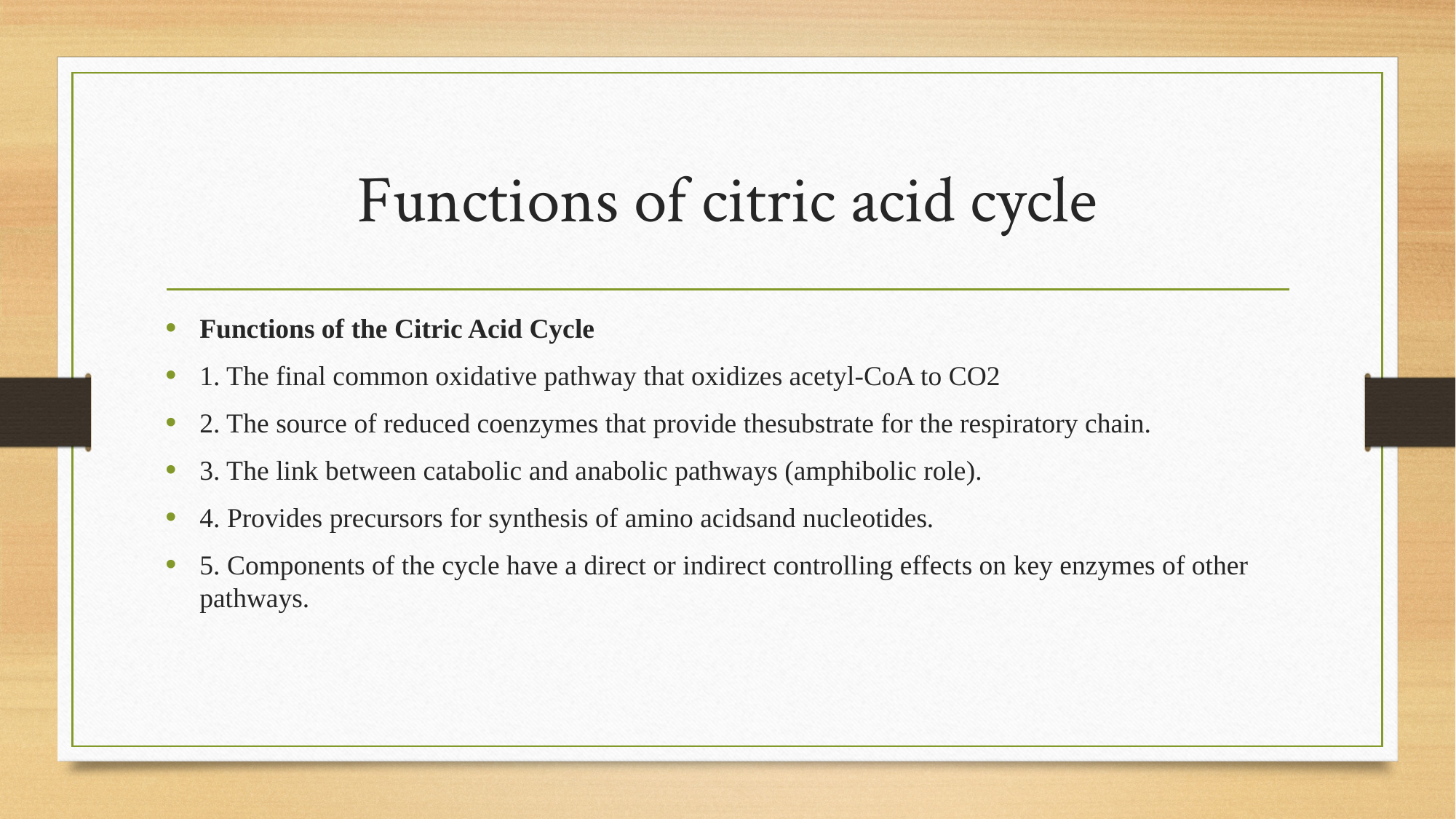

# Functions of citric acid cycle
Functions of the Citric Acid Cycle
1. The final common oxidative pathway that oxidizes acetyl-CoA to CO2
2. The source of reduced coenzymes that provide thesubstrate for the respiratory chain.
3. The link between catabolic and anabolic pathways (amphibolic role).
4. Provides precursors for synthesis of amino acidsand nucleotides.
5. Components of the cycle have a direct or indirect controlling effects on key enzymes of other pathways.